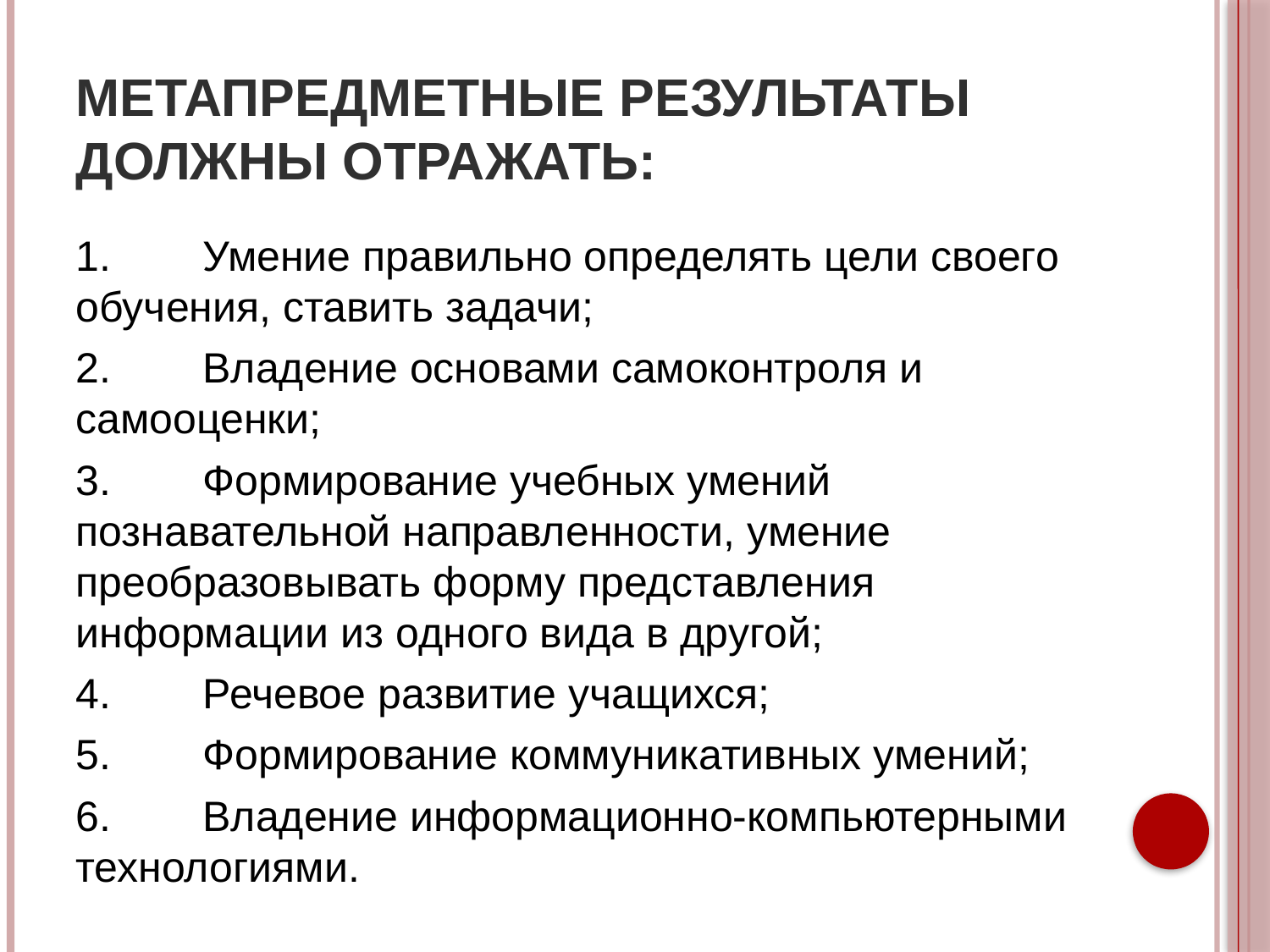

# МЕТАПРЕДМЕТНЫЕ РЕЗУЛЬТАТЫ ДОЛЖНЫ ОТРАЖАТЬ:
1.	Умение правильно определять цели своего обучения, ставить задачи;
2.	Владение основами самоконтроля и самооценки;
3.	Формирование учебных умений познавательной направленности, умение преобразовывать форму представления информации из одного вида в другой;
4.	Речевое развитие учащихся;
5.	Формирование коммуникативных умений;
6.	Владение информационно-компьютерными технологиями.